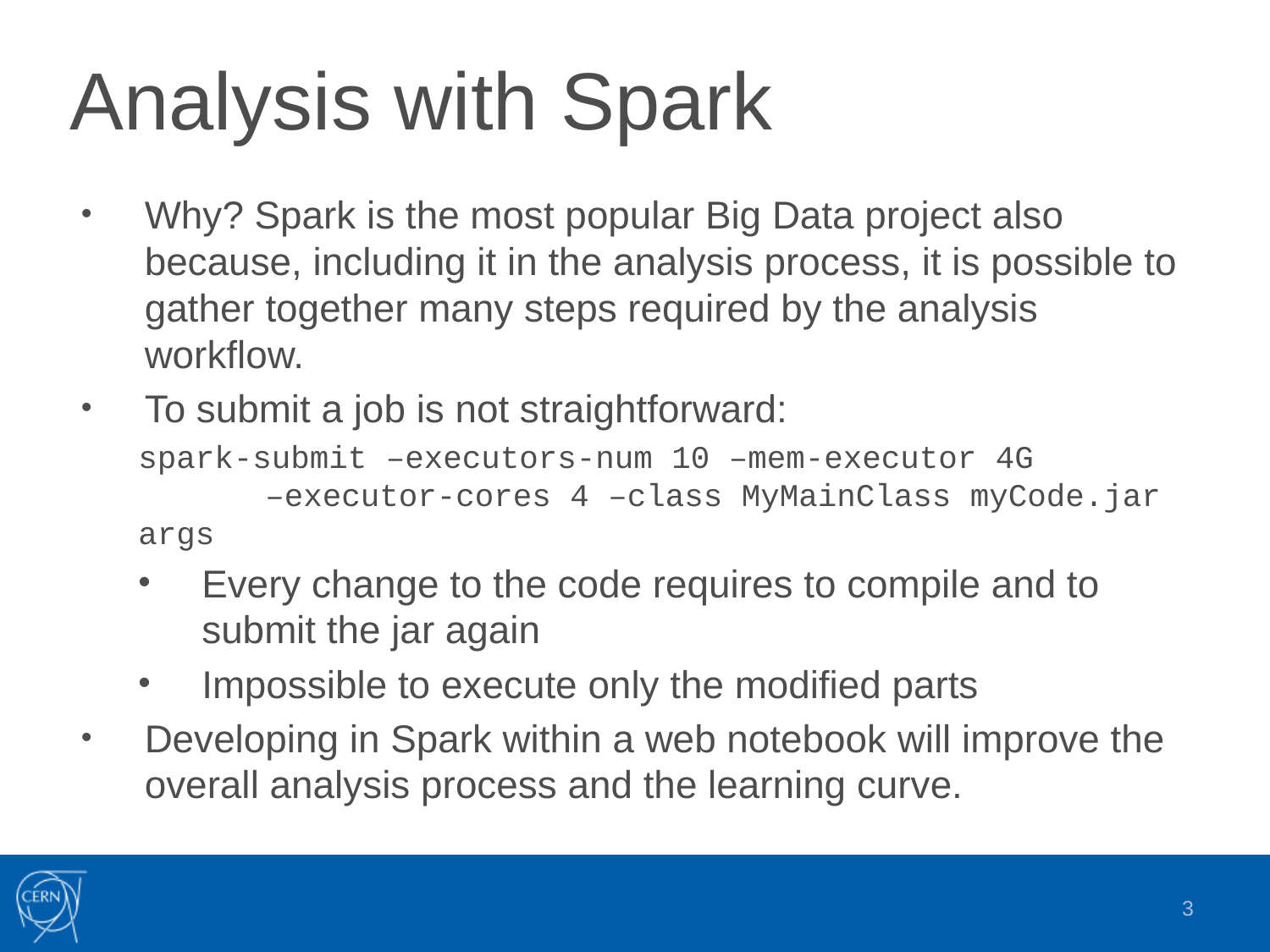

# Analysis with Spark
Why? Spark is the most popular Big Data project also because, including it in the analysis process, it is possible to gather together many steps required by the analysis workflow.
To submit a job is not straightforward:
spark-submit –executors-num 10 –mem-executor 4G
	–executor-cores 4 –class MyMainClass myCode.jar args
Every change to the code requires to compile and to submit the jar again
Impossible to execute only the modified parts
Developing in Spark within a web notebook will improve the overall analysis process and the learning curve.

3